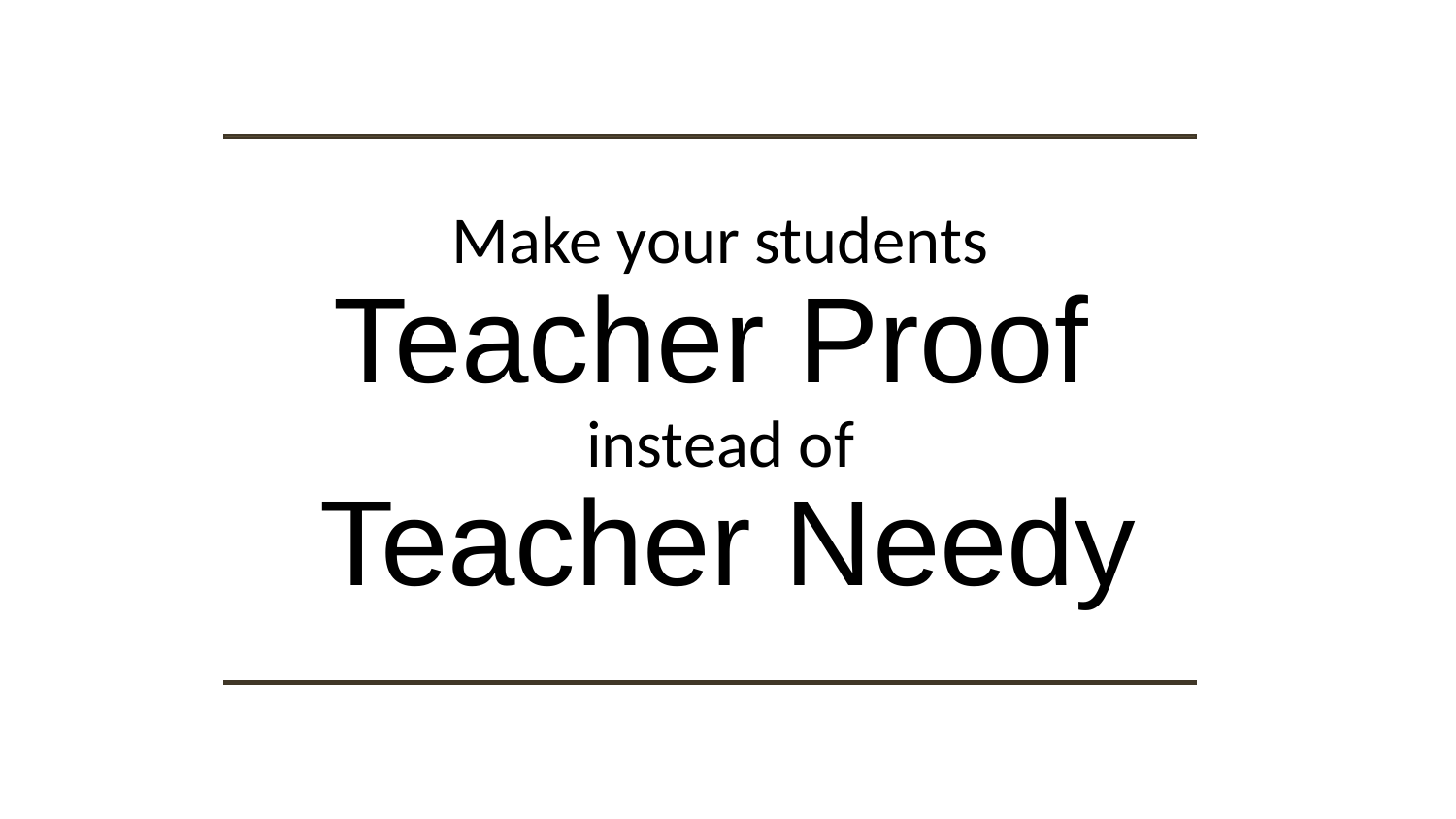

# Make your students Teacher Proof instead of Teacher Needy